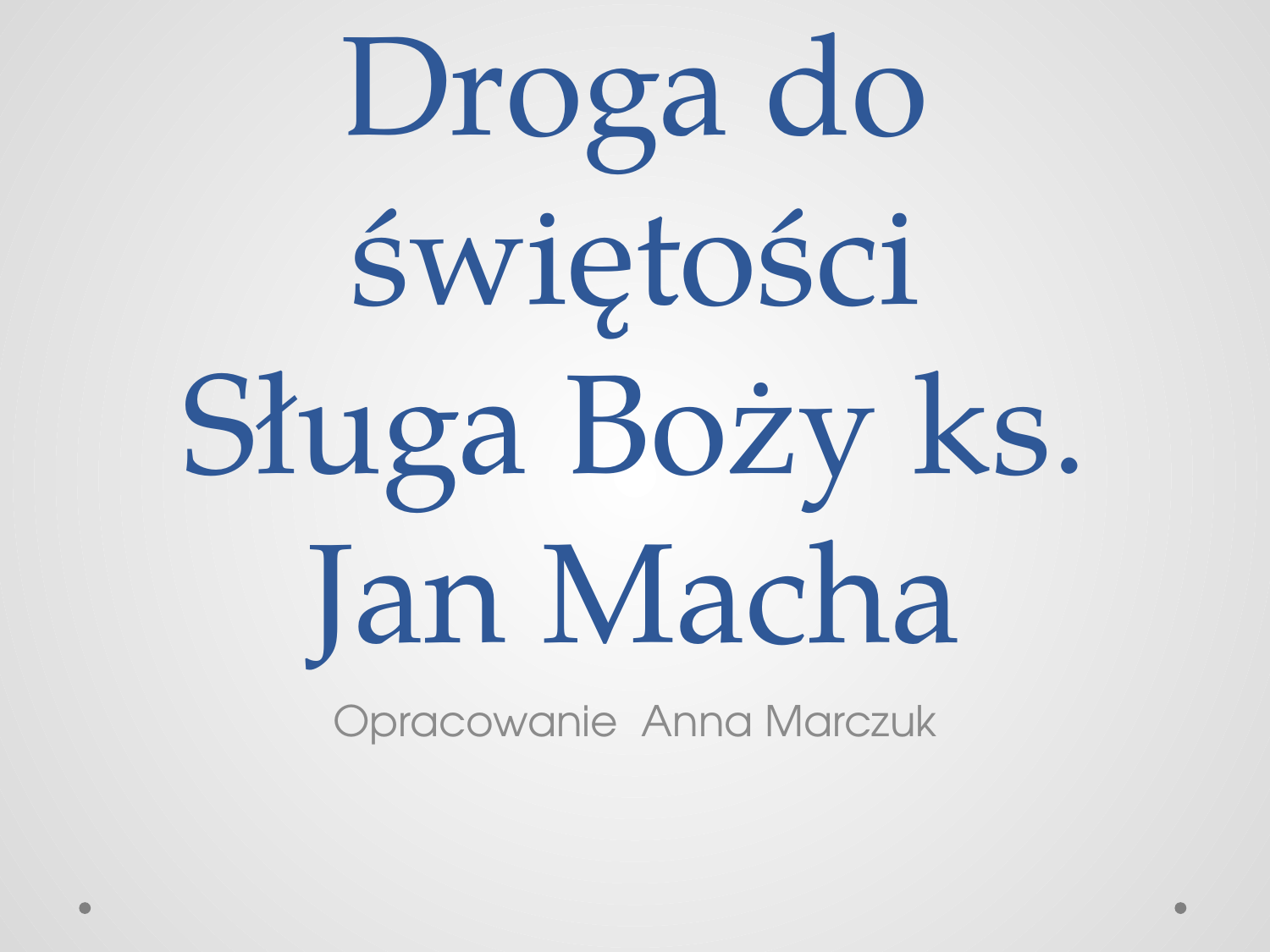

# Droga do świętości Sługa Boży ks. Jan Macha
Opracowanie  Anna Marczuk